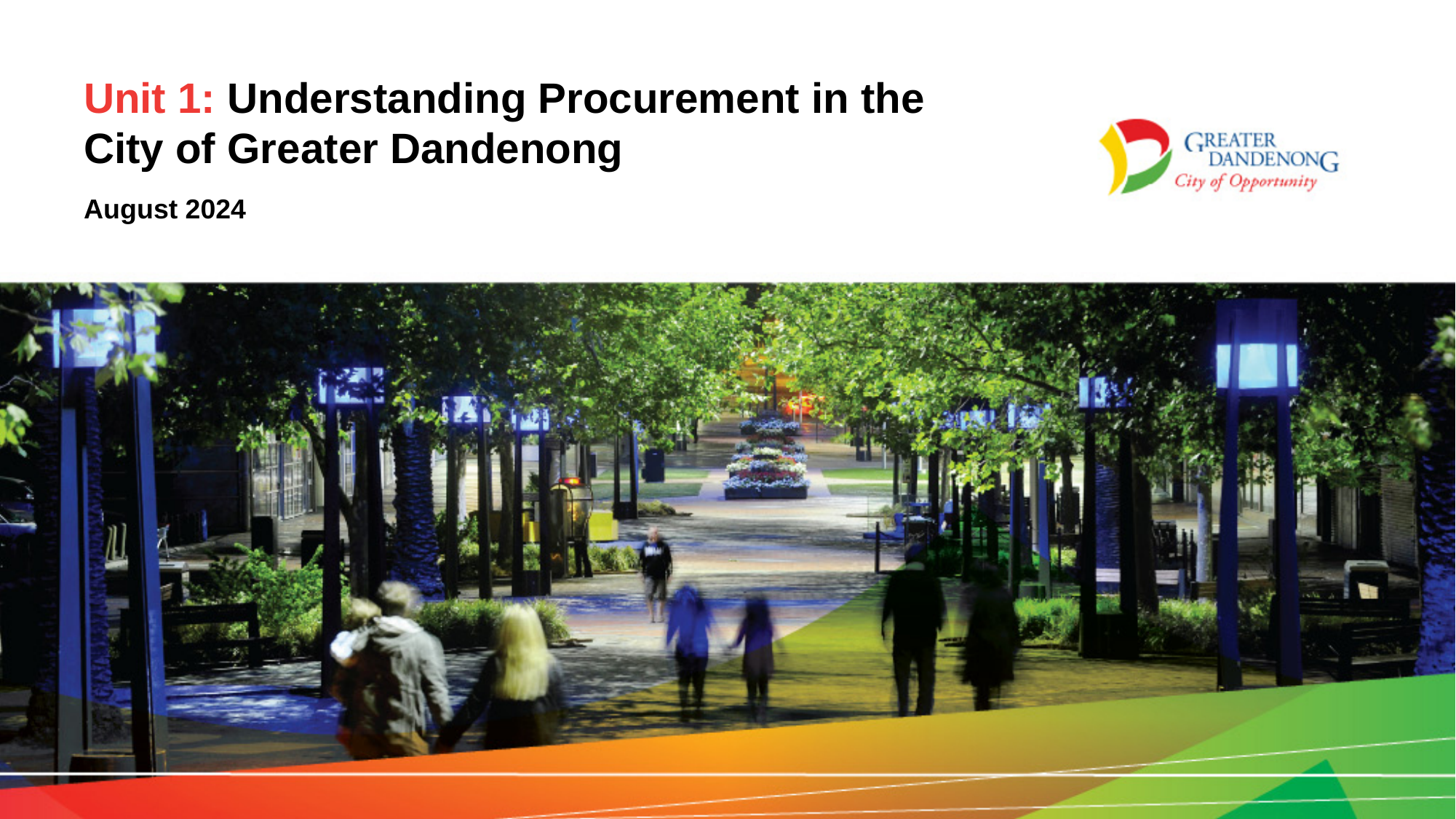

Unit 1: Understanding Procurement in the City of Greater Dandenong
August 2024